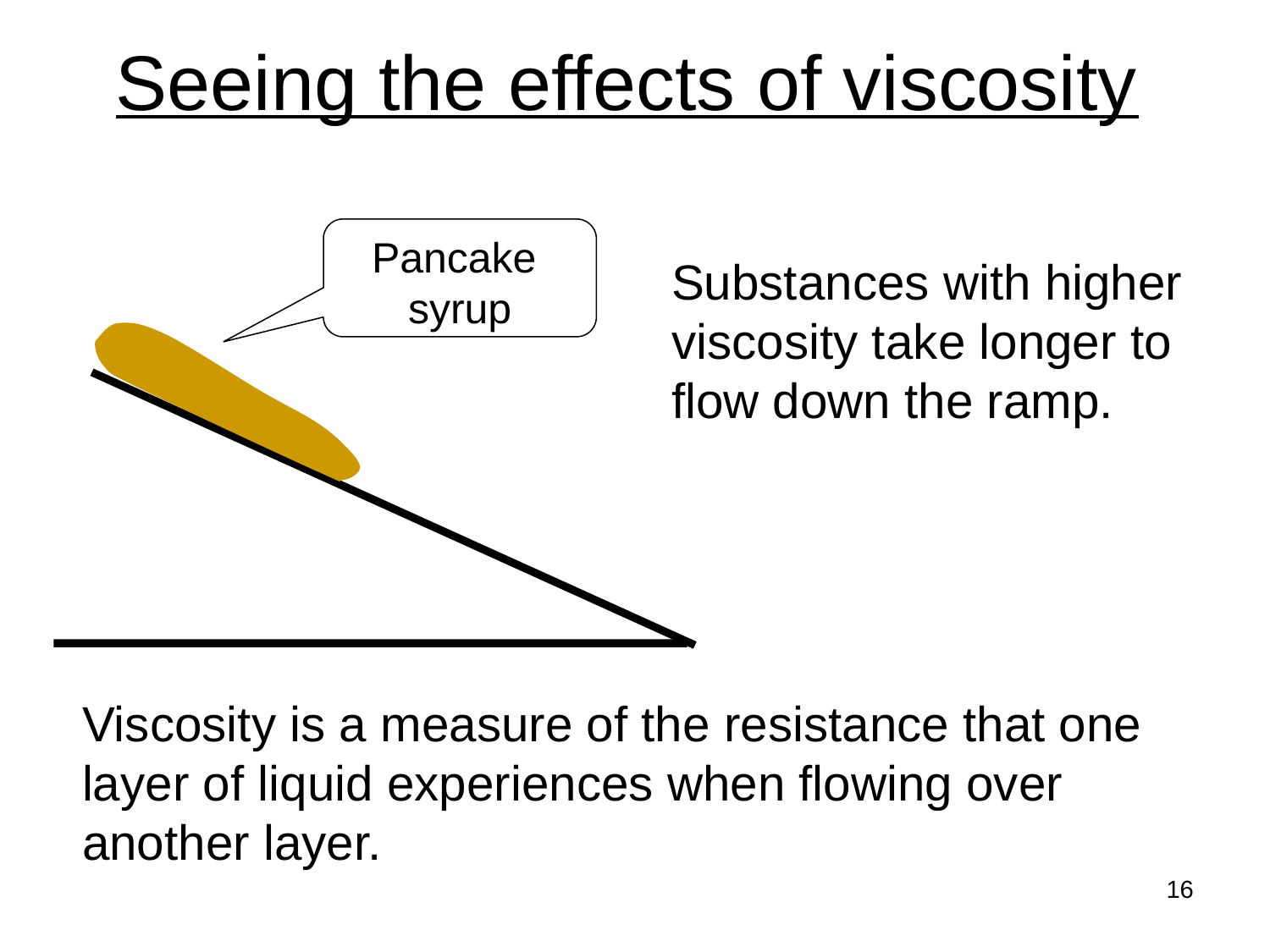

# Seeing the effects of viscosity
Pancake
syrup
Substances with higher
viscosity take longer to
flow down the ramp.

Viscosity is a measure of the resistance that one
layer of liquid experiences when flowing over another layer.
16